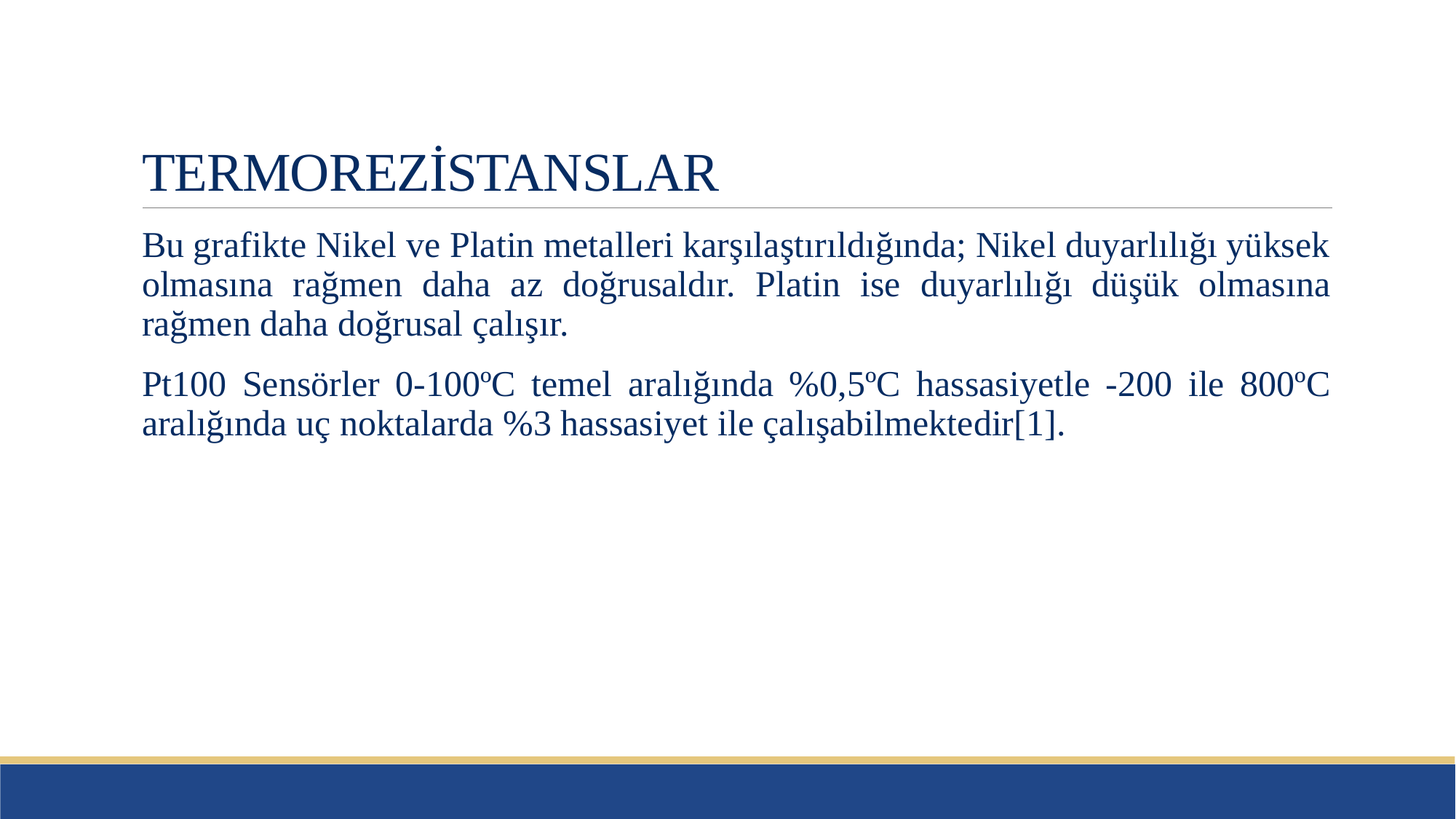

# TERMOREZİSTANSLAR
Bu grafikte Nikel ve Platin metalleri karşılaştırıldığında; Nikel duyarlılığı yüksek olmasına rağmen daha az doğrusaldır. Platin ise duyarlılığı düşük olmasına rağmen daha doğrusal çalışır.
Pt100 Sensörler 0-100ºC temel aralığında %0,5ºC hassasiyetle -200 ile 800ºC aralığında uç noktalarda %3 hassasiyet ile çalışabilmektedir[1].